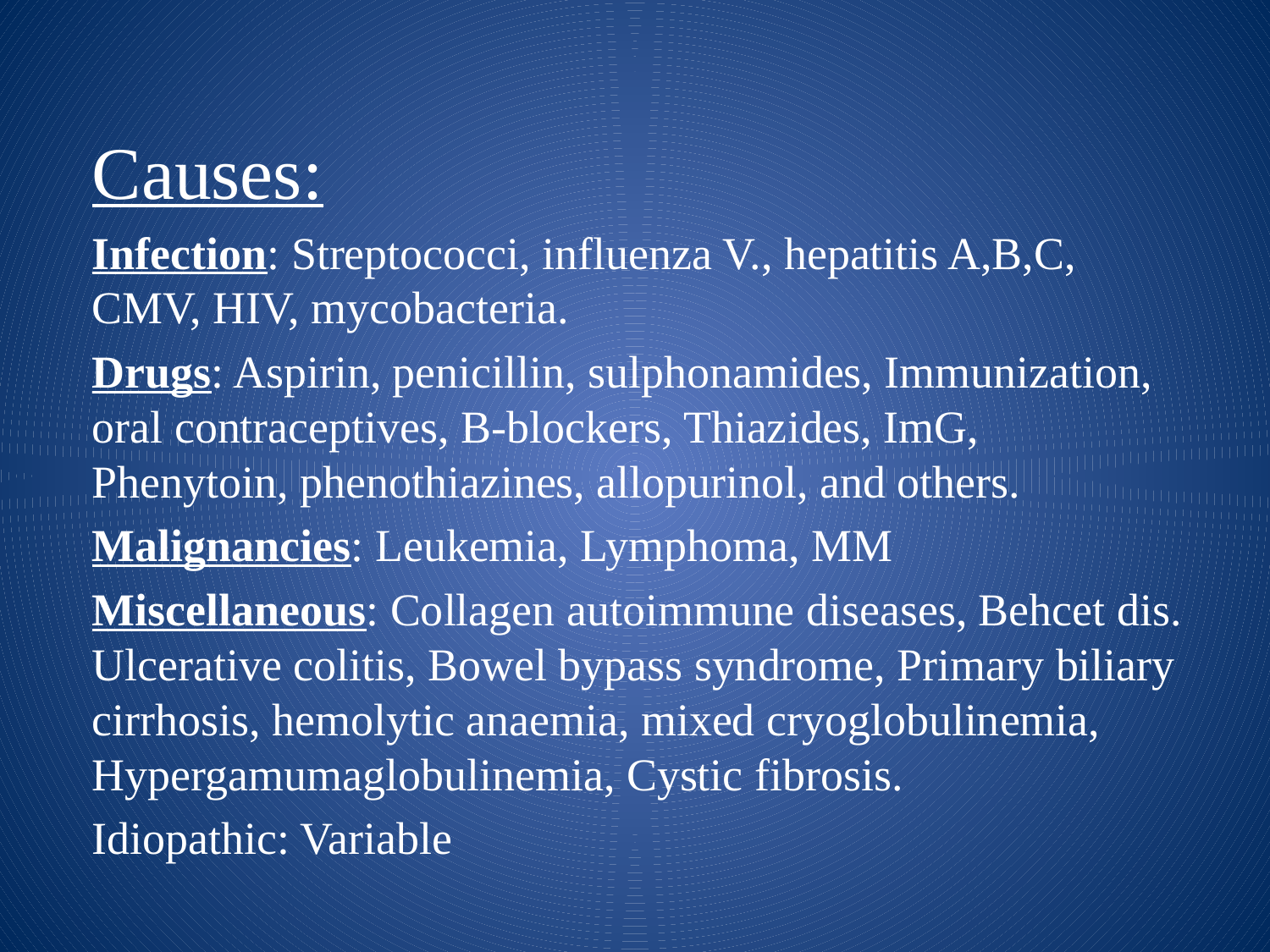

Causes:
Infection: Streptococci, influenza V., hepatitis A,B,C, CMV, HIV, mycobacteria.
Drugs: Aspirin, penicillin, sulphonamides, Immunization, oral contraceptives, B-blockers, Thiazides, ImG, Phenytoin, phenothiazines, allopurinol, and others.
Malignancies: Leukemia, Lymphoma, MM
Miscellaneous: Collagen autoimmune diseases, Behcet dis. Ulcerative colitis, Bowel bypass syndrome, Primary biliary cirrhosis, hemolytic anaemia, mixed cryoglobulinemia, Hypergamumaglobulinemia, Cystic fibrosis.
Idiopathic: Variable